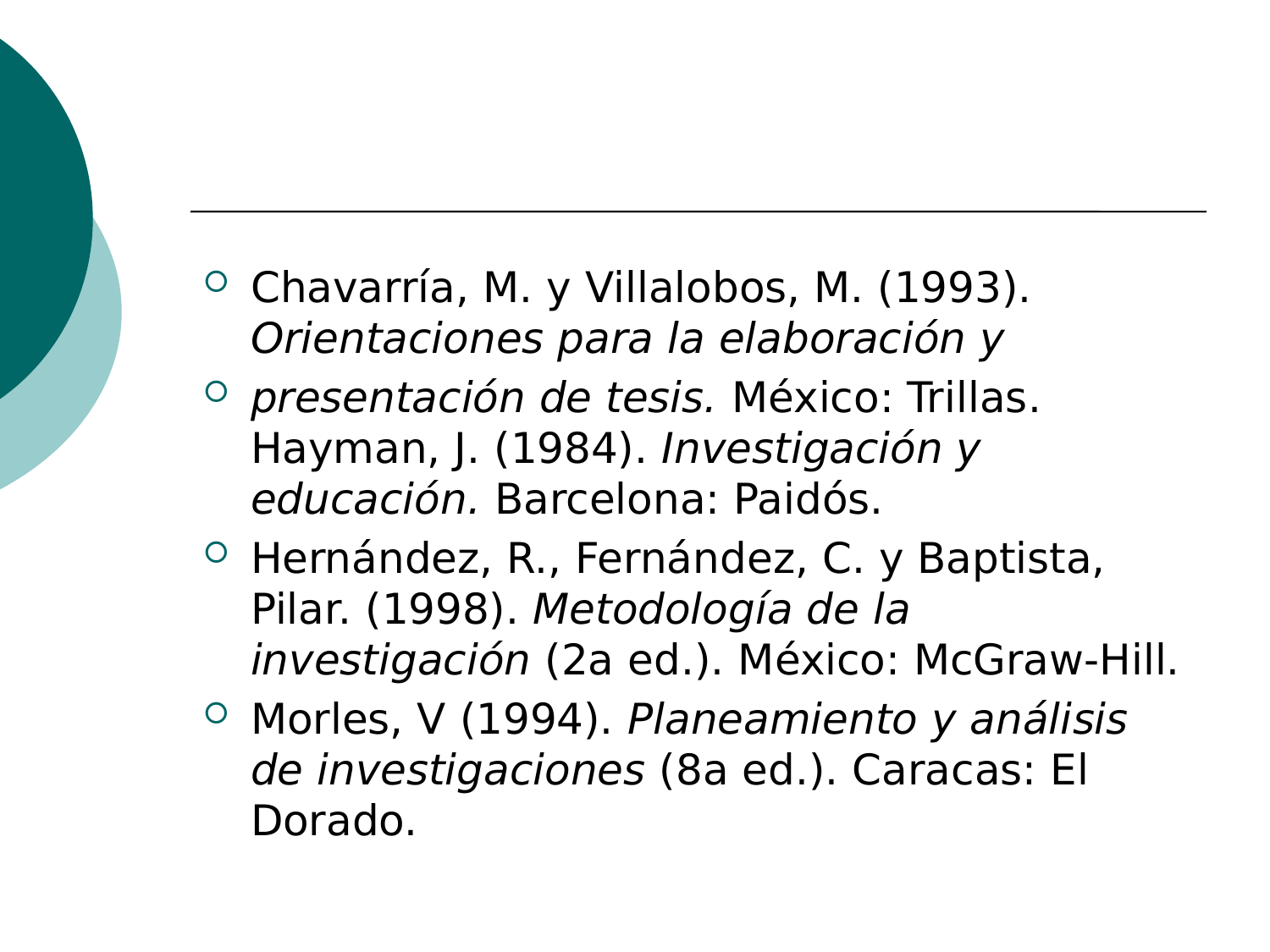

#
Chavarría, M. y Villalobos, M. (1993). Orientaciones para la elaboración y
presentación de tesis. México: Trillas.
Hayman, J. (1984). Investigación y educación. Barcelona: Paidós.
Hernández, R., Fernández, C. y Baptista, Pilar. (1998). Metodología de la investigación (2a ed.). México: McGraw-Hill.
Morles, V (1994). Planeamiento y análisis de investigaciones (8a ed.). Caracas: El Dorado.